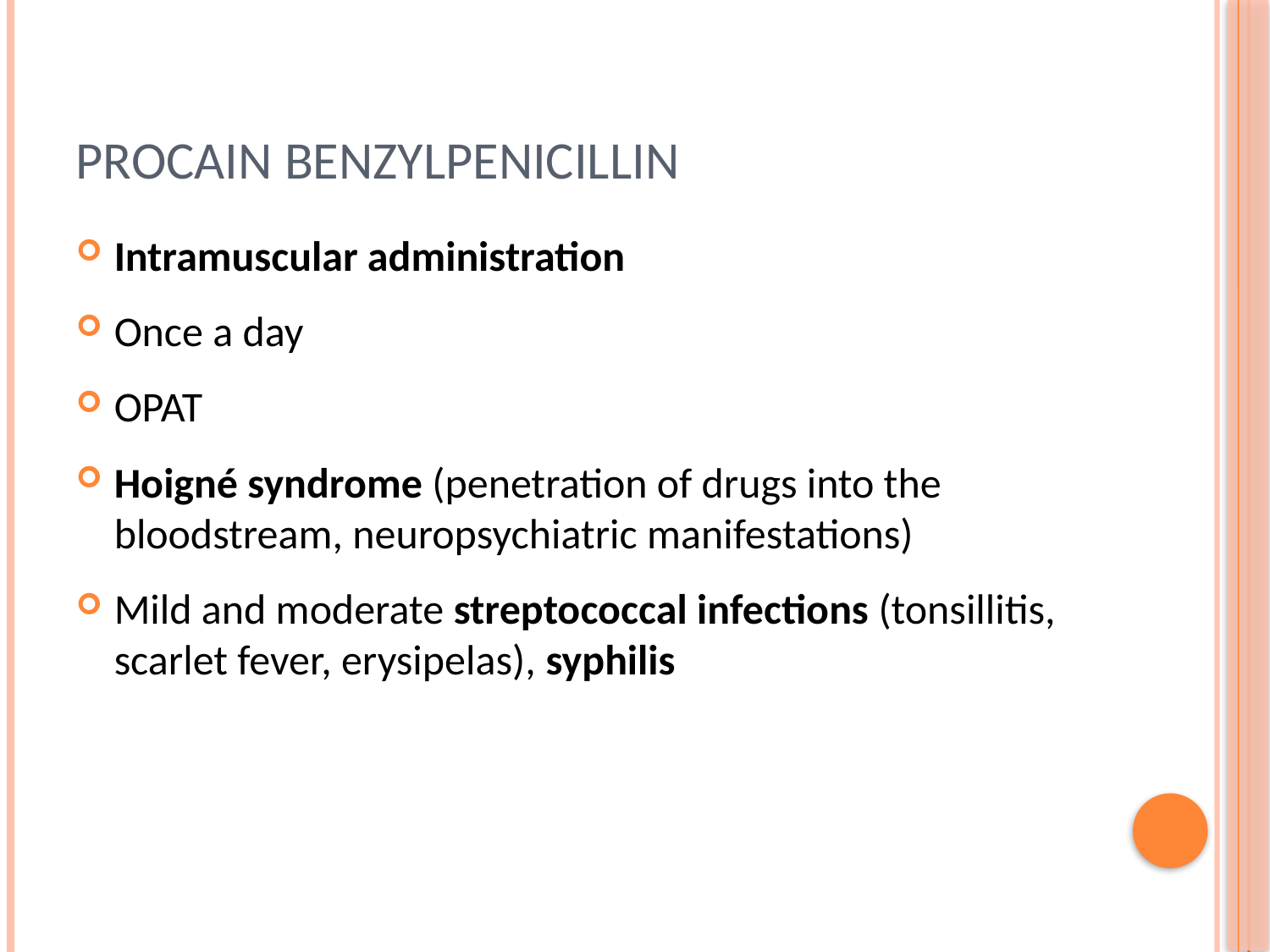

# Procain benzylpenicillin
Intramuscular administration
Once a day
OPAT
Hoigné syndrome (penetration of drugs into the bloodstream, neuropsychiatric manifestations)
Mild and moderate streptococcal infections (tonsillitis, scarlet fever, erysipelas), syphilis